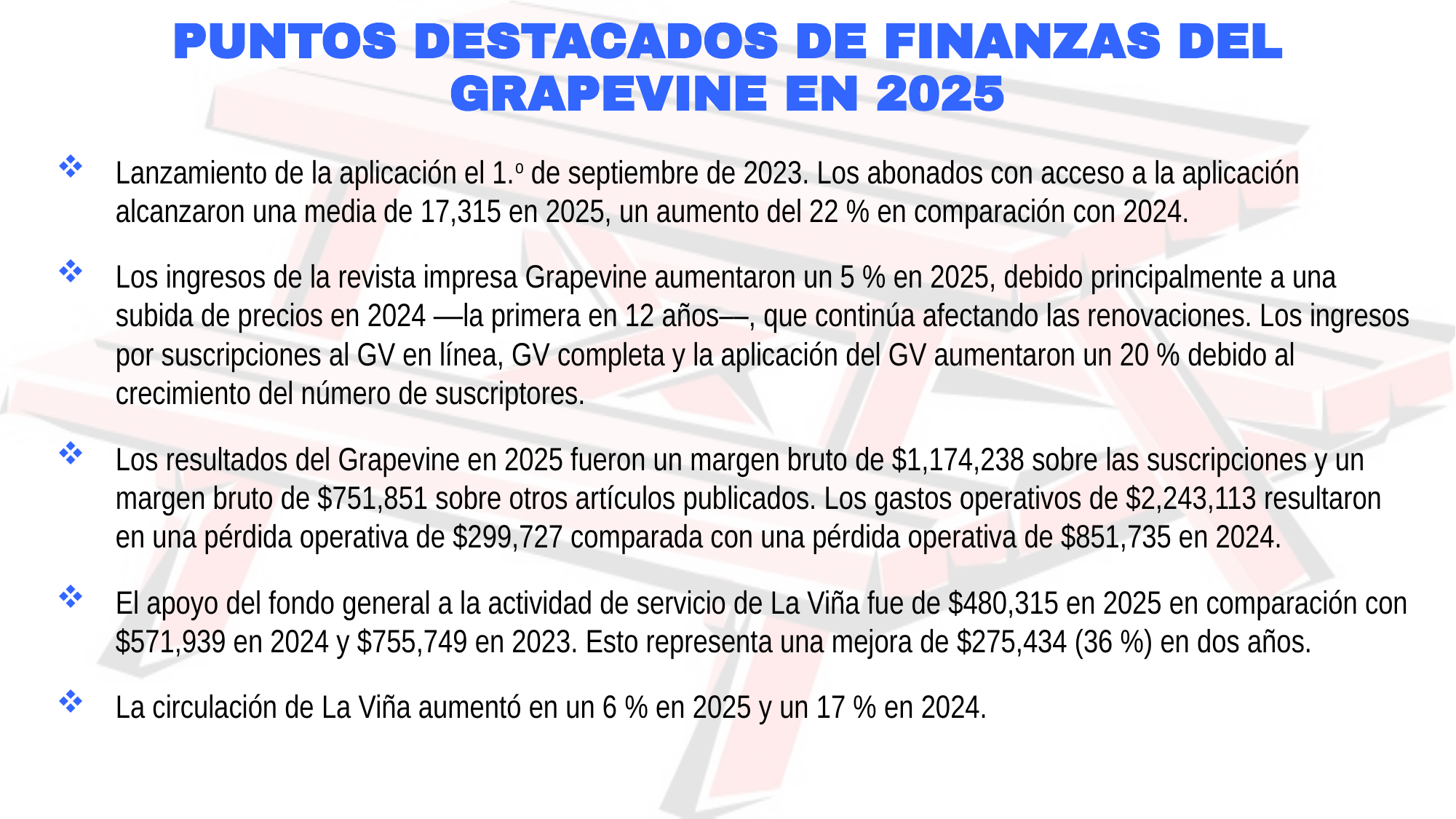

# PUNTOS DESTACADOS DE FINANZAS DEL GRAPEVINE EN 2025
Lanzamiento de la aplicación el 1.o de septiembre de 2023. Los abonados con acceso a la aplicación alcanzaron una media de 17,315 en 2025, un aumento del 22 % en comparación con 2024.
Los ingresos de la revista impresa Grapevine aumentaron un 5 % en 2025, debido principalmente a una subida de precios en 2024 ––la primera en 12 años––, que continúa afectando las renovaciones. Los ingresos por suscripciones al GV en línea, GV completa y la aplicación del GV aumentaron un 20 % debido al crecimiento del número de suscriptores.
Los resultados del Grapevine en 2025 fueron un margen bruto de $1,174,238 sobre las suscripciones y un margen bruto de $751,851 sobre otros artículos publicados. Los gastos operativos de $2,243,113 resultaron en una pérdida operativa de $299,727 comparada con una pérdida operativa de $851,735 en 2024.
El apoyo del fondo general a la actividad de servicio de La Viña fue de $480,315 en 2025 en comparación con $571,939 en 2024 y $755,749 en 2023. Esto representa una mejora de $275,434 (36 %) en dos años.
La circulación de La Viña aumentó en un 6 % en 2025 y un 17 % en 2024.